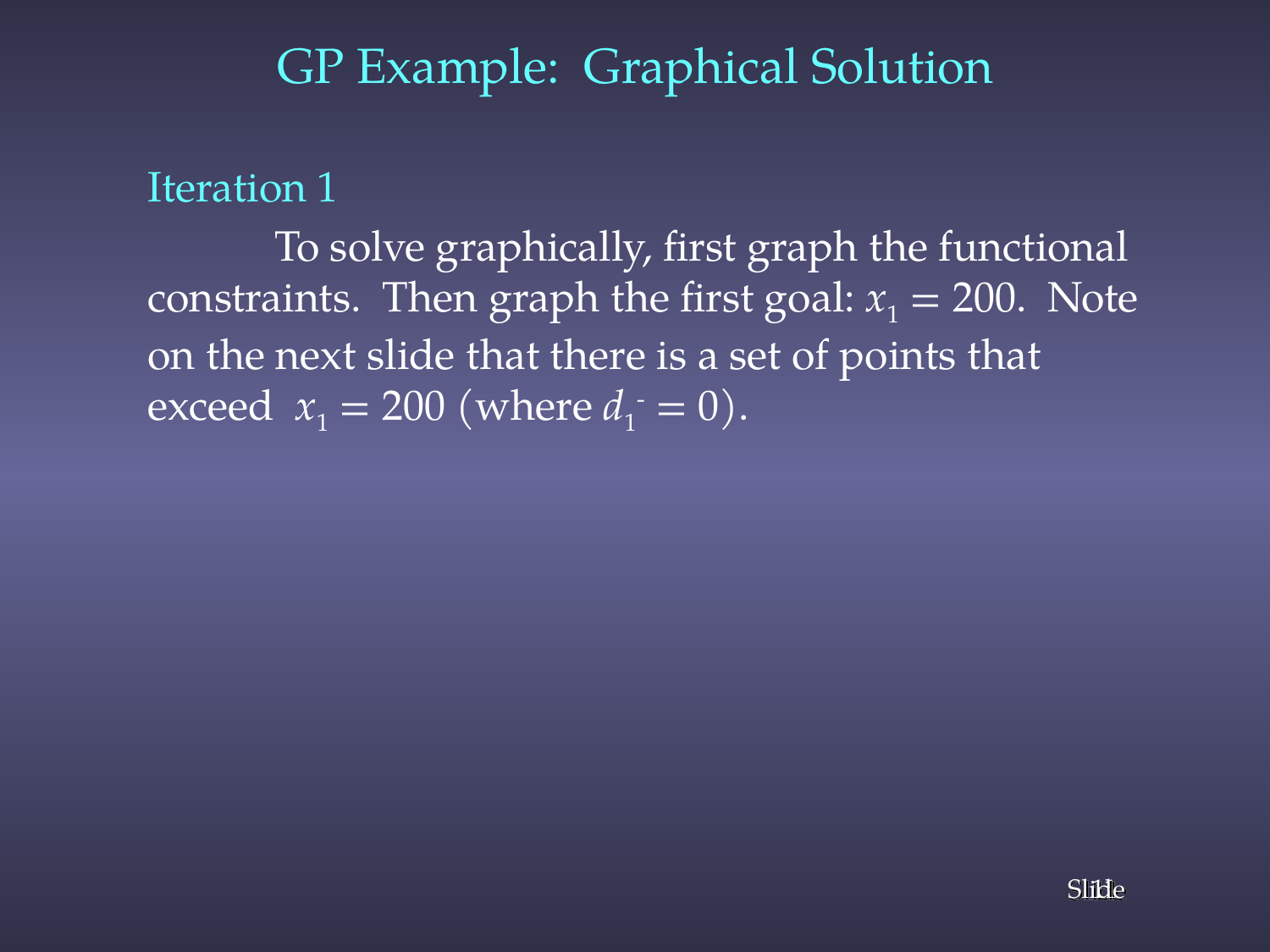

# GP Example:  Graphical Solution
	Iteration 1
		To solve graphically, first graph the functional constraints.  Then graph the first goal: x1 = 200.  Note on the next slide that there is a set of points that exceed  x1 = 200 (where d1- = 0).